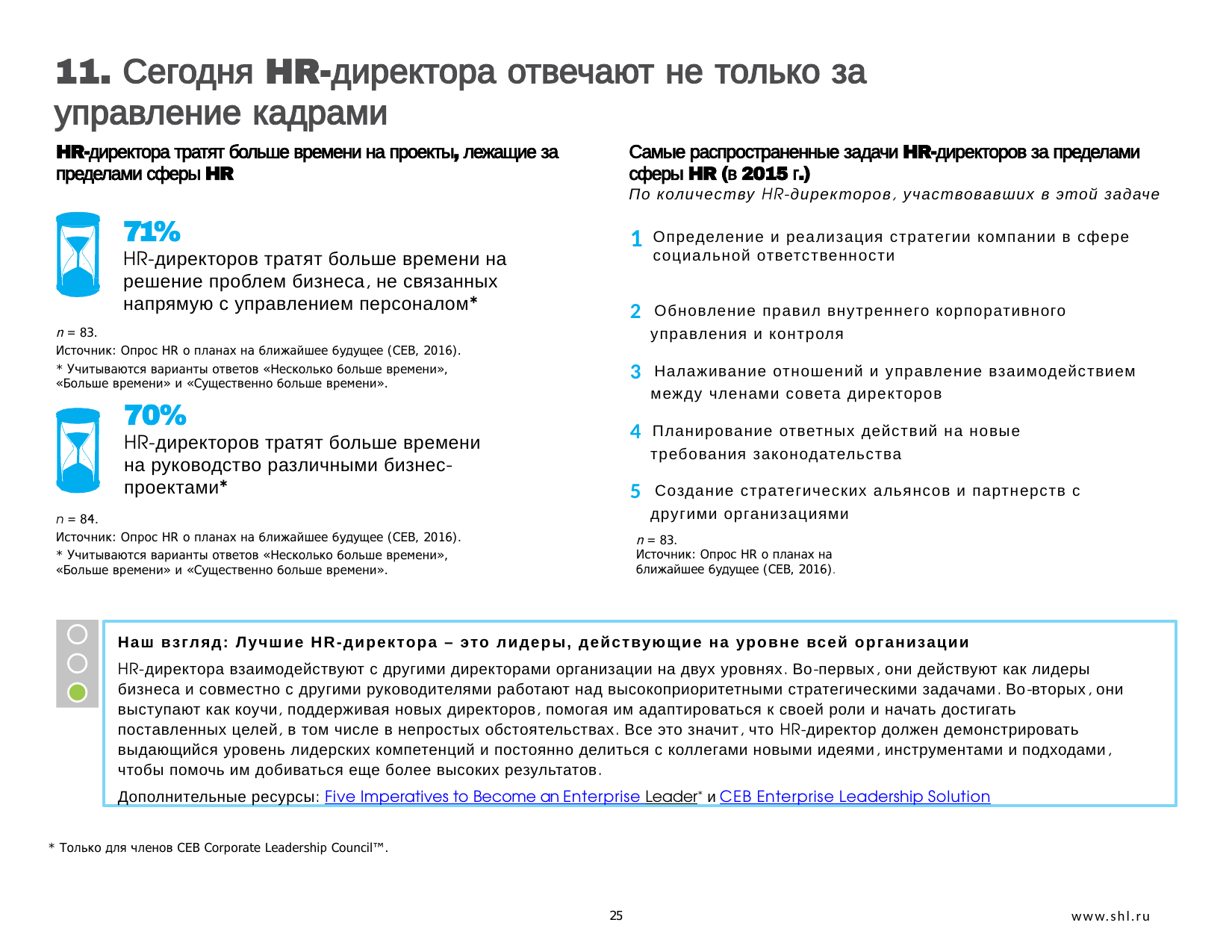

# 11. Сегодня HR-директора отвечают не только за управление кадрами
HR-директора тратят больше времени на проекты, лежащие за пределами сферы HR
Самые распространенные задачи HR-директоров за пределами сферы HR (в 2015 г.)
По количеству HR-директоров, участвовавших в этой задаче

71%
HR-директоров тратят больше времени на решение проблем бизнеса, не связанных напрямую с управлением персоналом*

1
Определение и реализация стратегии компании в сфере социальной ответственности

2 Обновление правил внутреннего корпоративного управления и контроля

n = 83.
Источник: Опрос HR о планах на ближайшее будущее (CEB, 2016).
* Учитываются варианты ответов «Несколько больше времени», «Больше времени» и «Существенно больше времени».
3 Налаживание отношений и управление взаимодействием между членами совета директоров
70%
HR-директоров тратят больше времени на руководство различными бизнес-проектами*
4 Планирование ответных действий на новые требования законодательства

5 Создание стратегических альянсов и партнерств с другими организациями

n = 84.
Источник: Опрос HR о планах на ближайшее будущее (CEB, 2016).
* Учитываются варианты ответов «Несколько больше времени», «Больше времени» и «Существенно больше времени».
n = 83.
Источник: Опрос HR о планах на ближайшее будущее (CEB, 2016).

Наш взгляд: Лучшие HR-директора – это лидеры, действующие на уровне всей организации
HR-директора взаимодействуют с другими директорами организации на двух уровнях. Во-первых, они действуют как лидеры бизнеса и совместно с другими руководителями работают над высокоприоритетными стратегическими задачами. Во-вторых, они выступают как коучи, поддерживая новых директоров, помогая им адаптироваться к своей роли и начать достигать поставленных целей, в том числе в непростых обстоятельствах. Все это значит, что HR-директор должен демонстрировать выдающийся уровень лидерских компетенций и постоянно делиться с коллегами новыми идеями, инструментами и подходами, чтобы помочь им добиваться еще более высоких результатов.
Дополнительные ресурсы: Five Imperatives to Become an Enterprise Leader*  и CEB Enterprise Leadership Solution

* Только для членов CEB Corporate Leadership Council™.
25
www.shl.ru